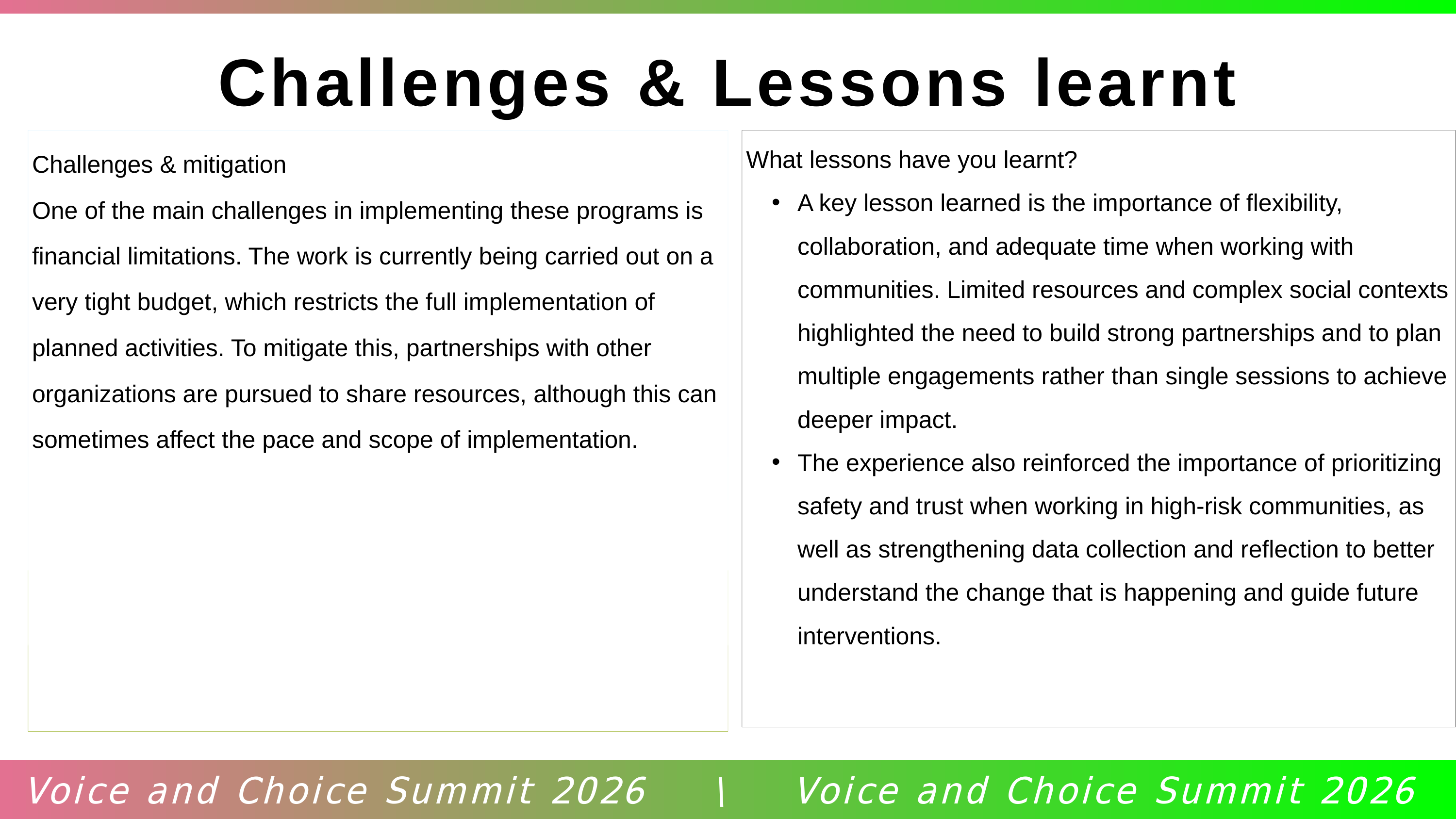

Challenges & Lessons learnt
Challenges & mitigation
One of the main challenges in implementing these programs is financial limitations. The work is currently being carried out on a very tight budget, which restricts the full implementation of planned activities. To mitigate this, partnerships with other organizations are pursued to share resources, although this can sometimes affect the pace and scope of implementation.

What lessons have you learnt?
A key lesson learned is the importance of flexibility, collaboration, and adequate time when working with communities. Limited resources and complex social contexts highlighted the need to build strong partnerships and to plan multiple engagements rather than single sessions to achieve deeper impact.
The experience also reinforced the importance of prioritizing safety and trust when working in high-risk communities, as well as strengthening data collection and reflection to better understand the change that is happening and guide future interventions.

Voice and Choice Summit 2026    \    Voice and Choice Summit 2026